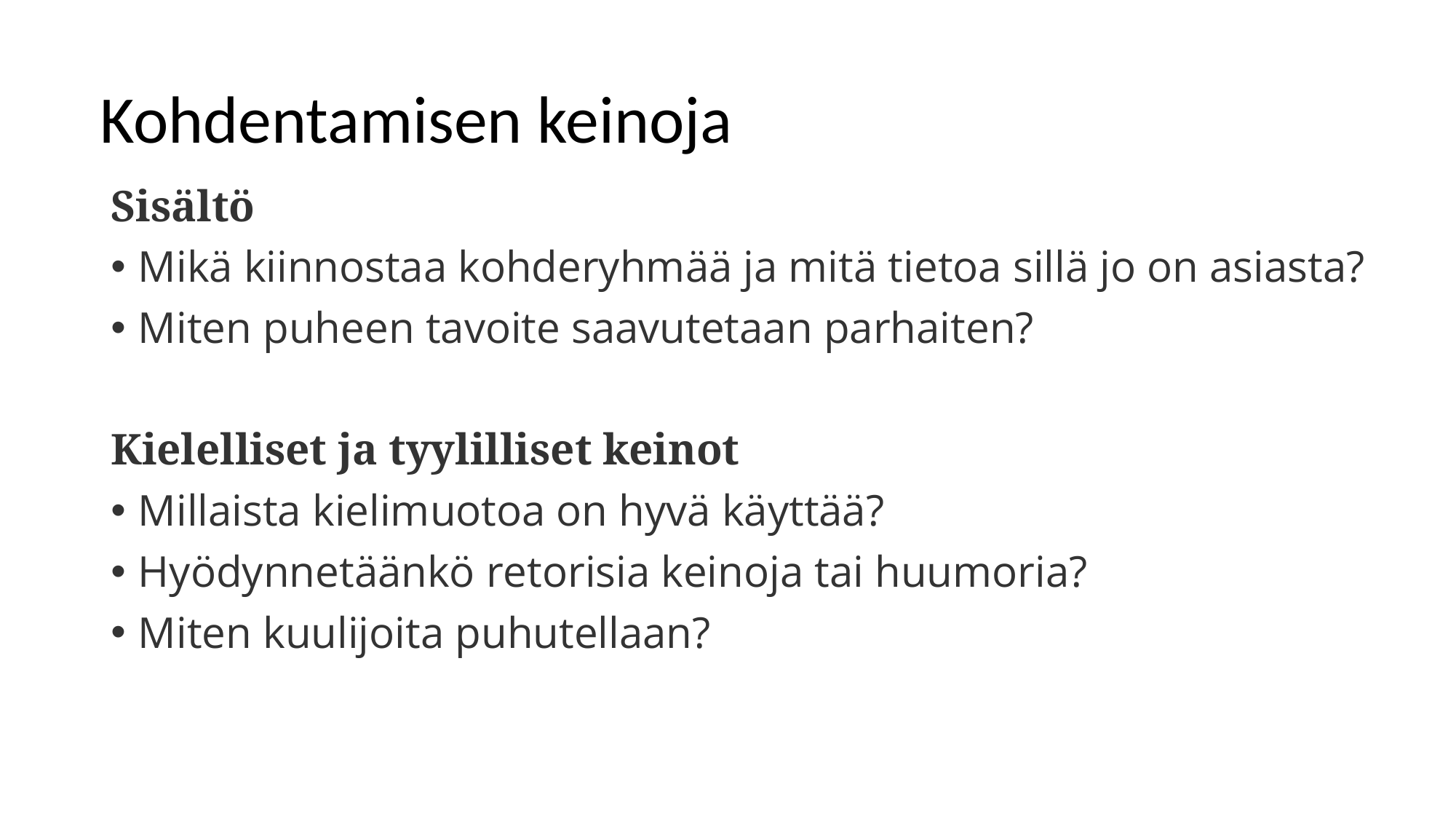

# Kohdentamisen keinoja
Sisältö
Mikä kiinnostaa kohderyhmää ja mitä tietoa sillä jo on asiasta?
Miten puheen tavoite saavutetaan parhaiten?

Kielelliset ja tyylilliset keinot
Millaista kielimuotoa on hyvä käyttää?
Hyödynnetäänkö retorisia keinoja tai huumoria?
Miten kuulijoita puhutellaan?